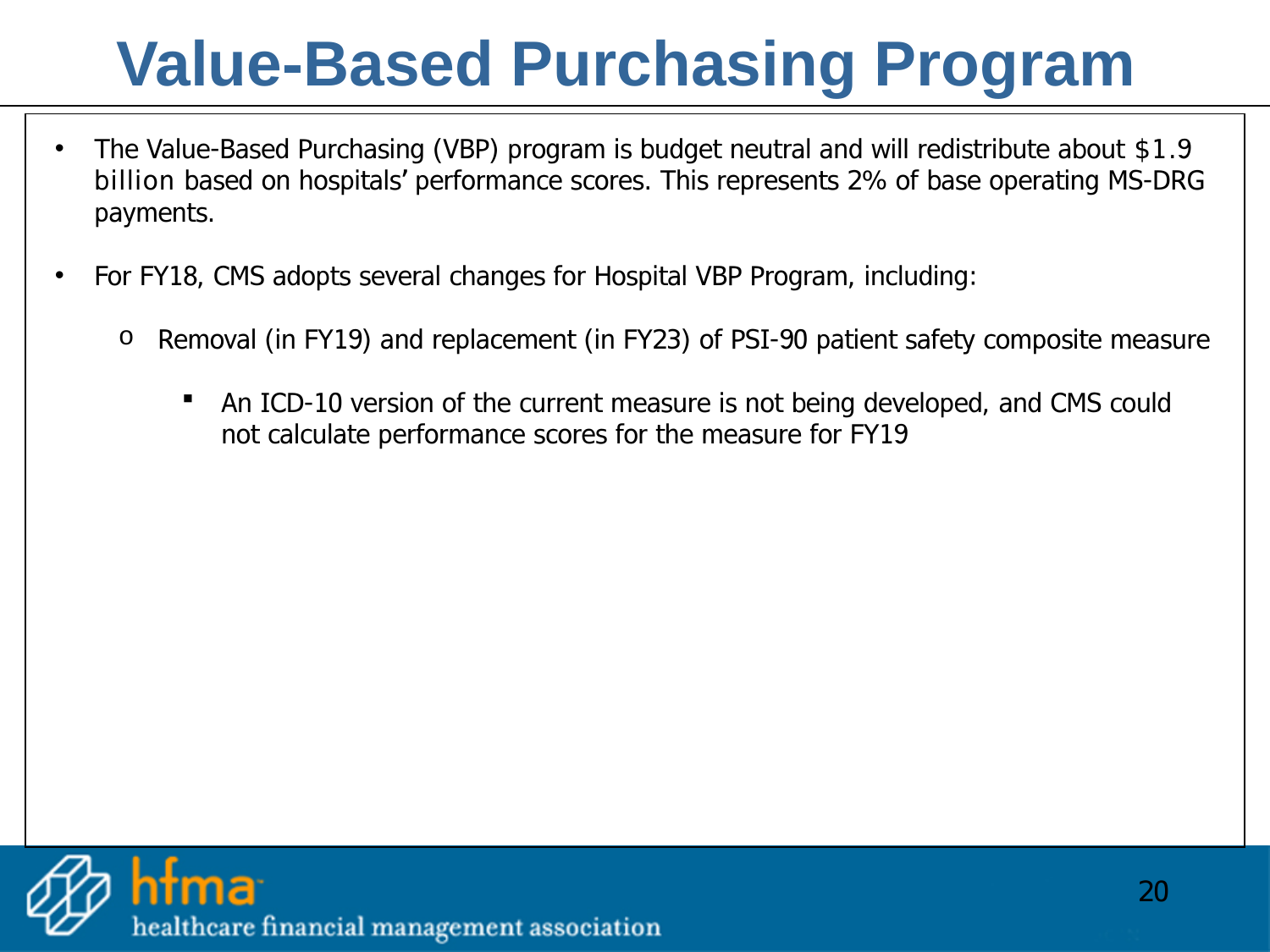

Value-Based Purchasing Program

The Value-Based Purchasing (VBP) program is budget neutral and will redistribute about $1.9 billion based on hospitals’ performance scores. This represents 2% of base operating MS-DRG payments.

For FY18, CMS adopts several changes for Hospital VBP Program, including:

Removal (in FY19) and replacement (in FY23) of PSI-90 patient safety composite measure

An ICD-10 version of the current measure is not being developed, and CMS could not calculate performance scores for the measure for FY19

20